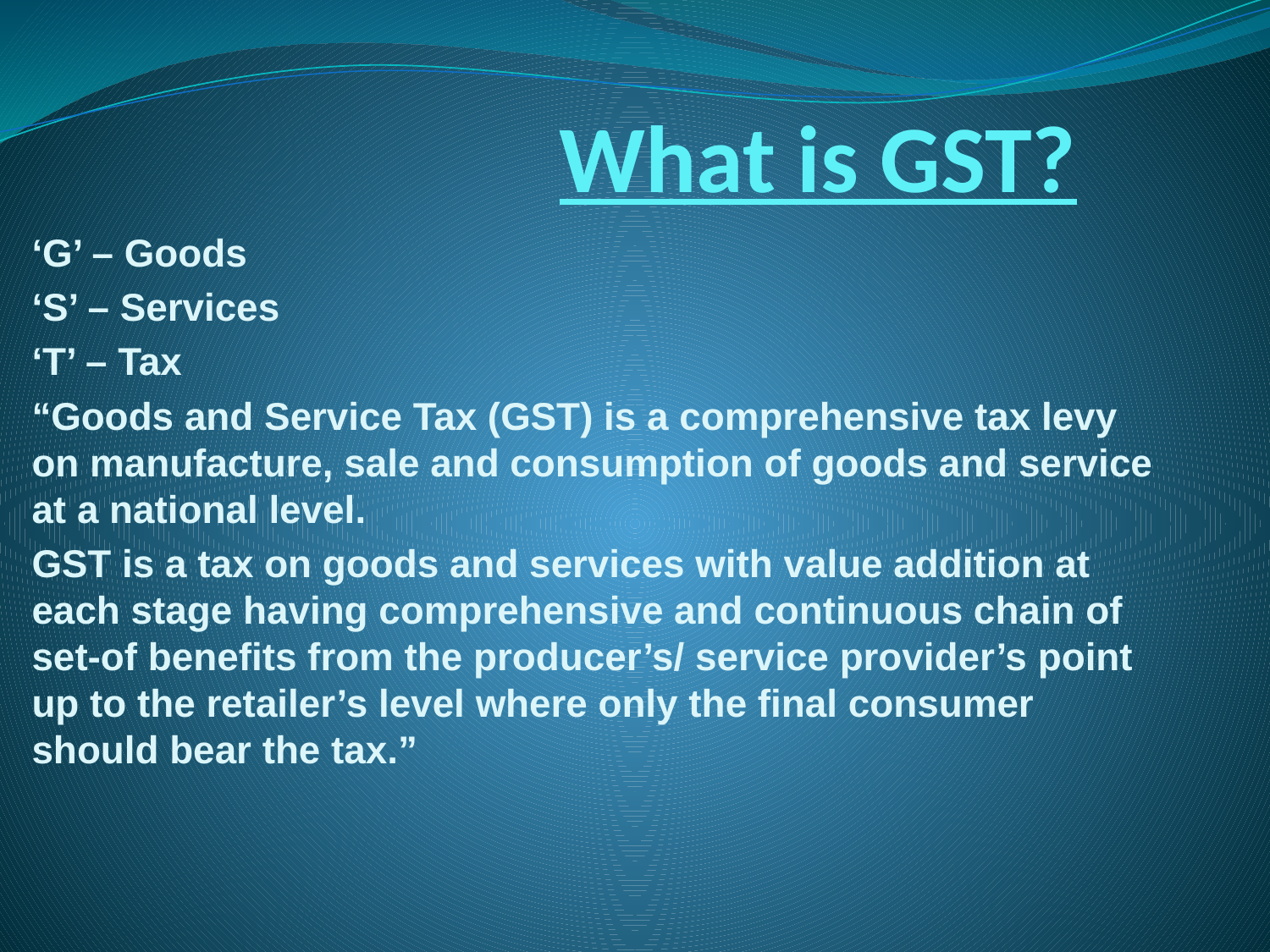

# What is GST?
‘G’ – Goods
‘S’ – Services
‘T’ – Tax
“Goods and Service Tax (GST) is a comprehensive tax levy on manufacture, sale and consumption of goods and service at a national level.
GST is a tax on goods and services with value addition at each stage having comprehensive and continuous chain of set-of benefits from the producer’s/ service provider’s point up to the retailer’s level where only the final consumer should bear the tax.”